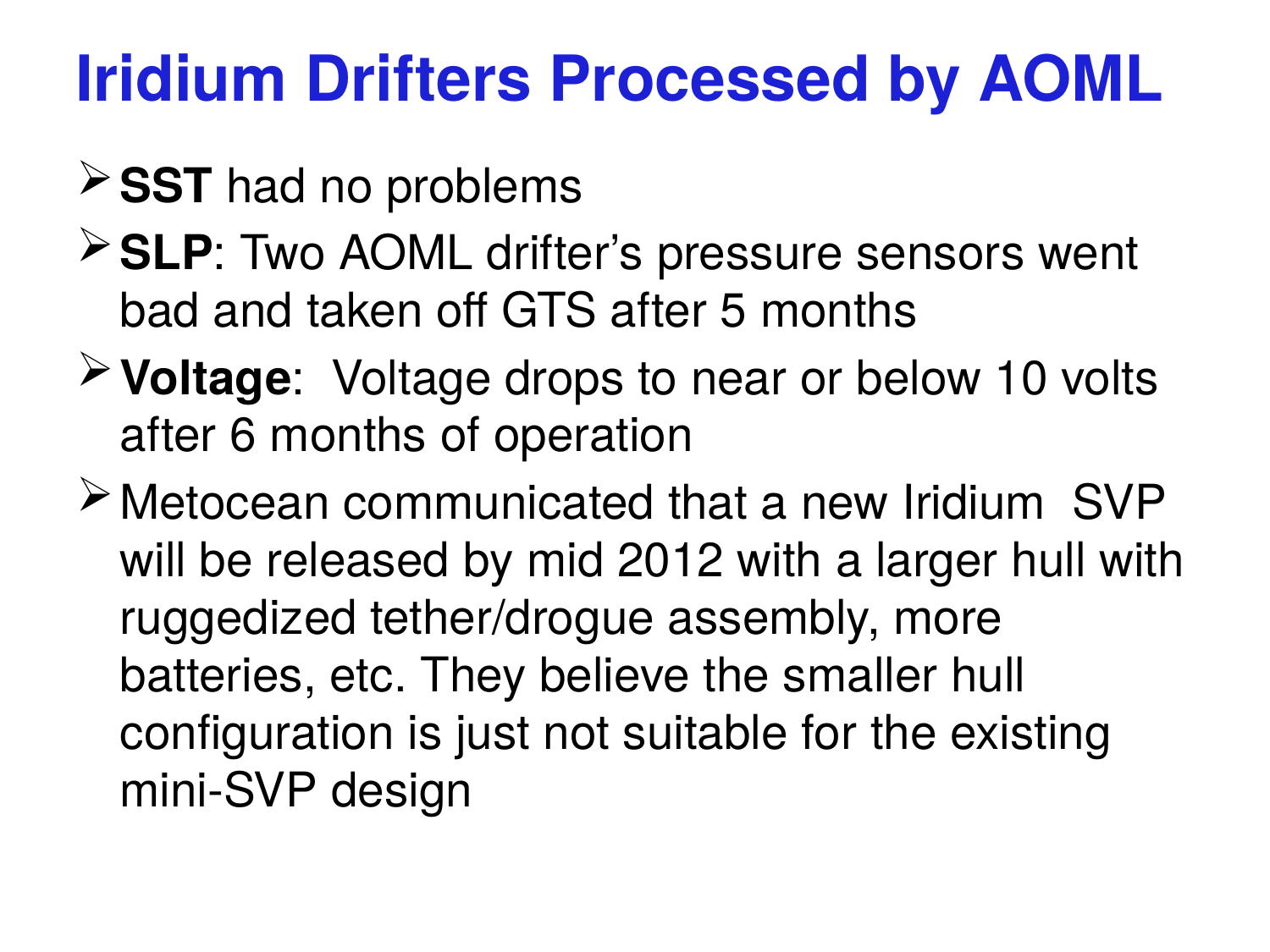

Iridium Drifters Processed by AOML
SST had no problems
SLP: Two AOML drifter’s pressure sensors went bad and taken off GTS after 5 months
Voltage:  Voltage drops to near or below 10 volts after 6 months of operation
Metocean communicated that a new Iridium  SVP will be released by mid 2012 with a larger hull with ruggedized tether/drogue assembly, more batteries, etc. They believe the smaller hull configuration is just not suitable for the existing mini-SVP design